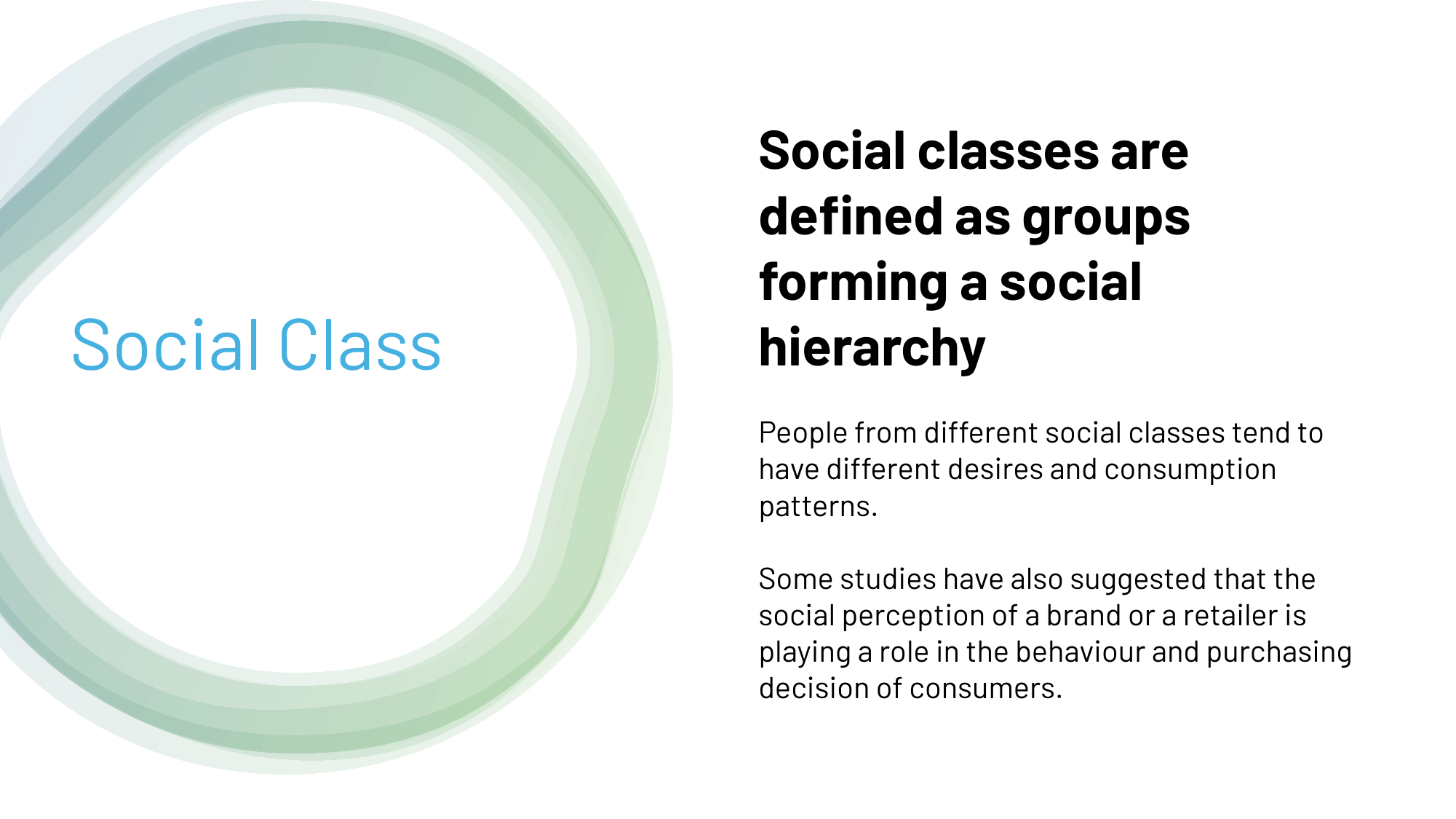

Social classes are defined as groups forming a social hierarchy

People from different social classes tend to have different desires and consumption patterns.

Some studies have also suggested that the social perception of a brand or a retailer is playing a role in the behaviour and purchasing decision of consumers.
Social Class
14